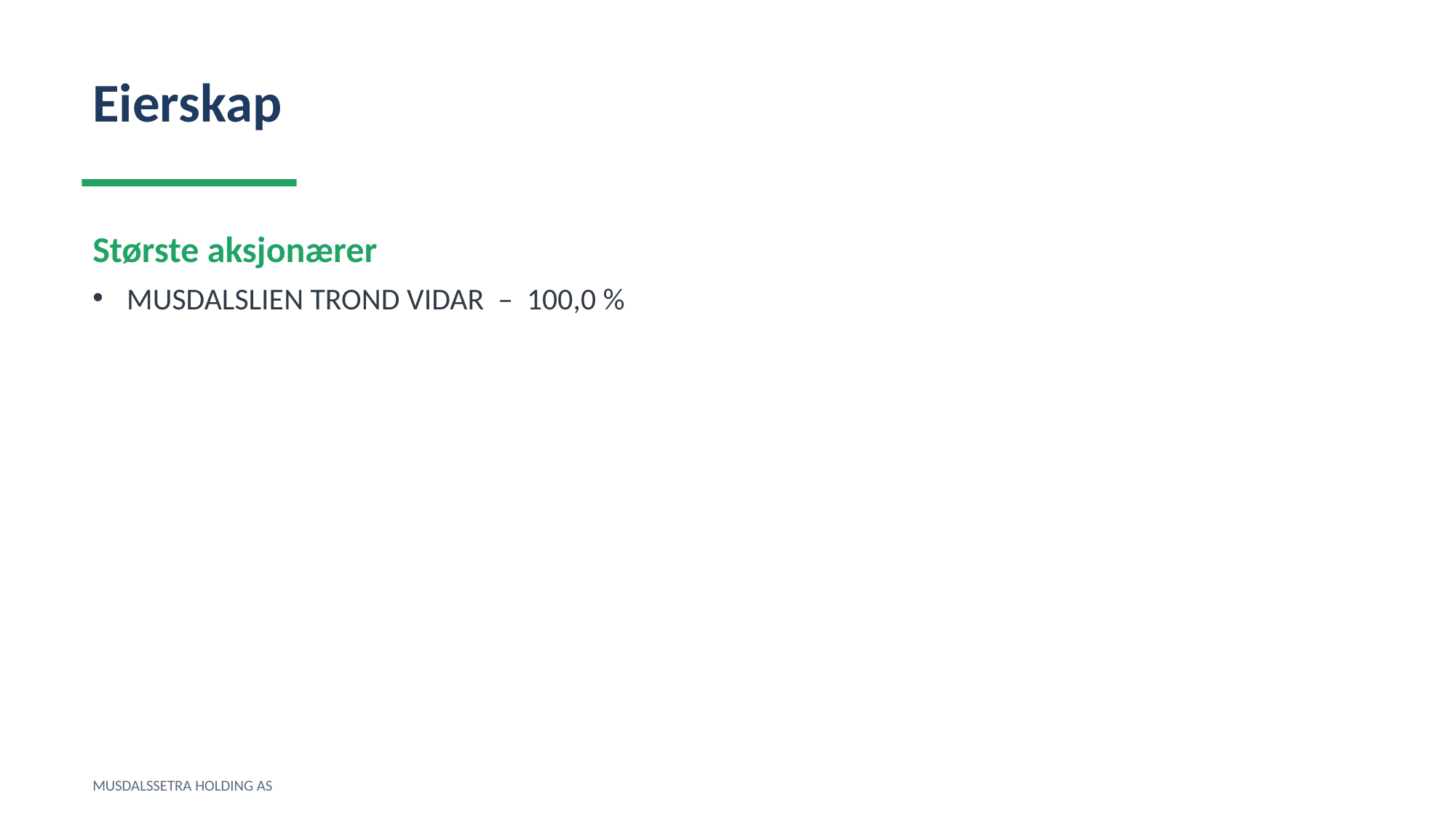

Eierskap

Største aksjonærer
MUSDALSLIEN TROND VIDAR  –  100,0 %
MUSDALSSETRA HOLDING AS